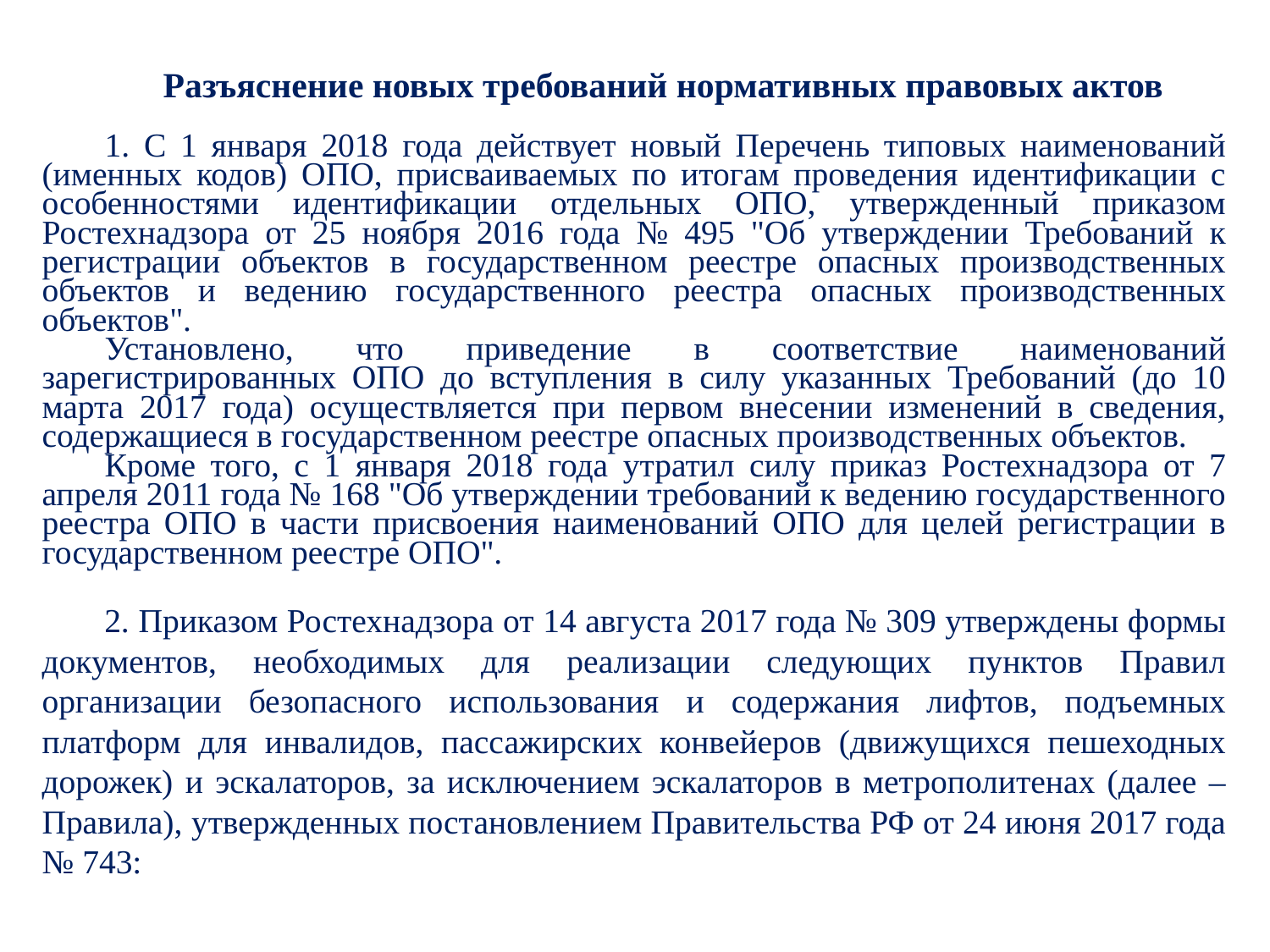

Разъяснение новых требований нормативных правовых актов

1. С 1 января 2018 года действует новый Перечень типовых наименований (именных кодов) ОПО, присваиваемых по итогам проведения идентификации с особенностями идентификации отдельных ОПО, утвержденный приказом Ростехнадзора от 25 ноября 2016 года № 495 "Об утверждении Требований к регистрации объектов в государственном реестре опасных производственных объектов и ведению государственного реестра опасных производственных объектов".
Установлено, что приведение в соответствие наименований зарегистрированных ОПО до вступления в силу указанных Требований (до 10 марта 2017 года) осуществляется при первом внесении изменений в сведения, содержащиеся в государственном реестре опасных производственных объектов.
Кроме того, с 1 января 2018 года утратил силу приказ Ростехнадзора от 7 апреля 2011 года № 168 "Об утверждении требований к ведению государственного реестра ОПО в части присвоения наименований ОПО для целей регистрации в государственном реестре ОПО".

2. Приказом Ростехнадзора от 14 августа 2017 года № 309 утверждены формы документов, необходимых для реализации следующих пунктов Правил организации безопасного использования и содержания лифтов, подъемных платформ для инвалидов, пассажирских конвейеров (движущихся пешеходных дорожек) и эскалаторов, за исключением эскалаторов в метрополитенах (далее ‒ Правила), утвержденных постановлением Правительства РФ от 24 июня 2017 года № 743: